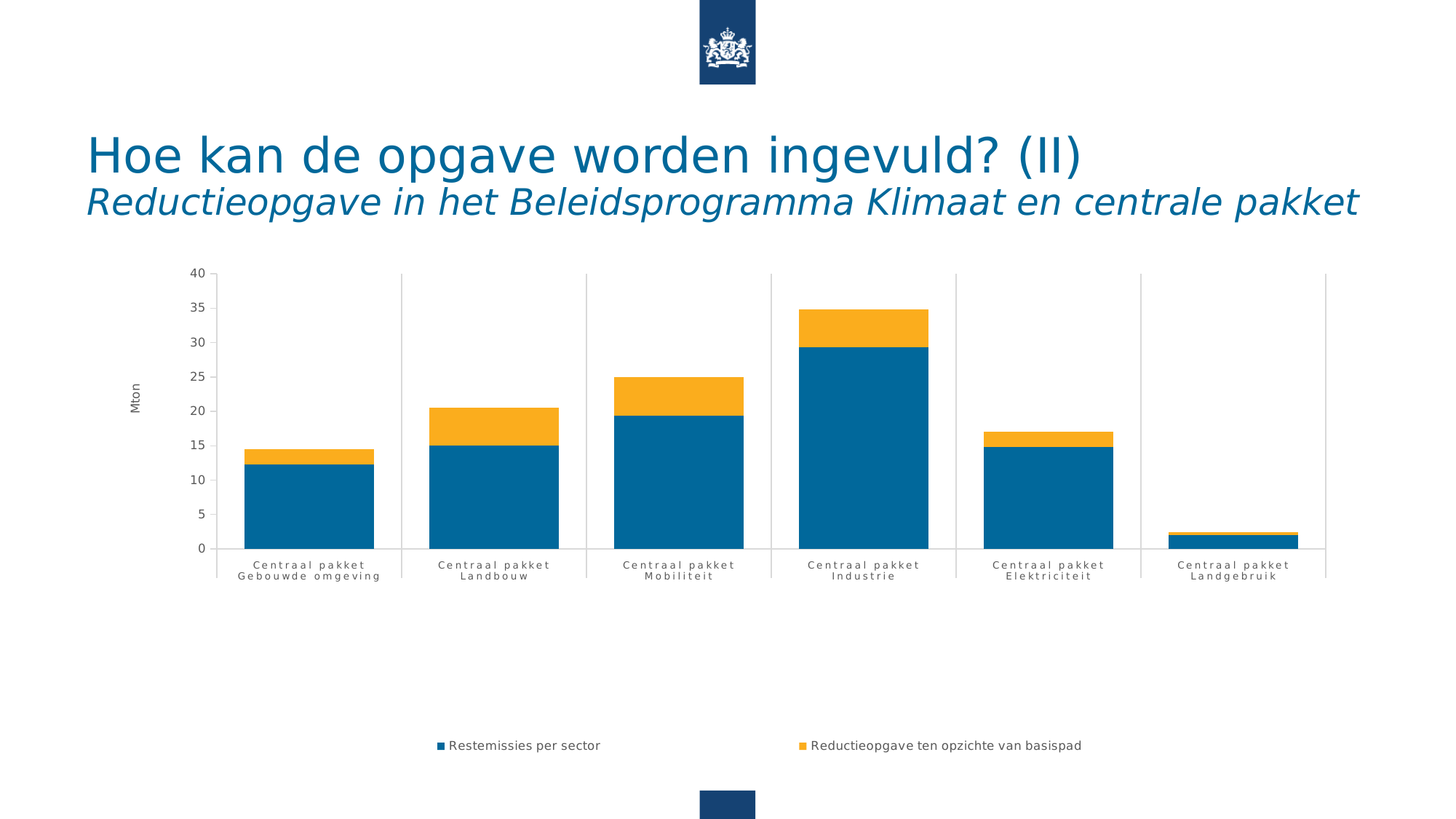

# Hoe kan de opgave worden ingevuld? (II) Reductieopgave in het Beleidsprogramma Klimaat en centrale pakket

### Chart

| Category | Restemissies per sector | Reductieopgave ten opzichte van basispad |
|---|---|---|
| Centraal pakket | 12.25 | 2.3000000000000007 |
| Centraal pakket | 15.0 | 5.5 |
| Centraal pakket | 19.4 | 5.600000000000001 |
| Centraal pakket | 29.299999999999997 | 5.5 |
| Centraal pakket | 14.8 | 2.1999999999999993 |
| Centraal pakket | 2.0500000000000003 | 0.3999999999999999 |